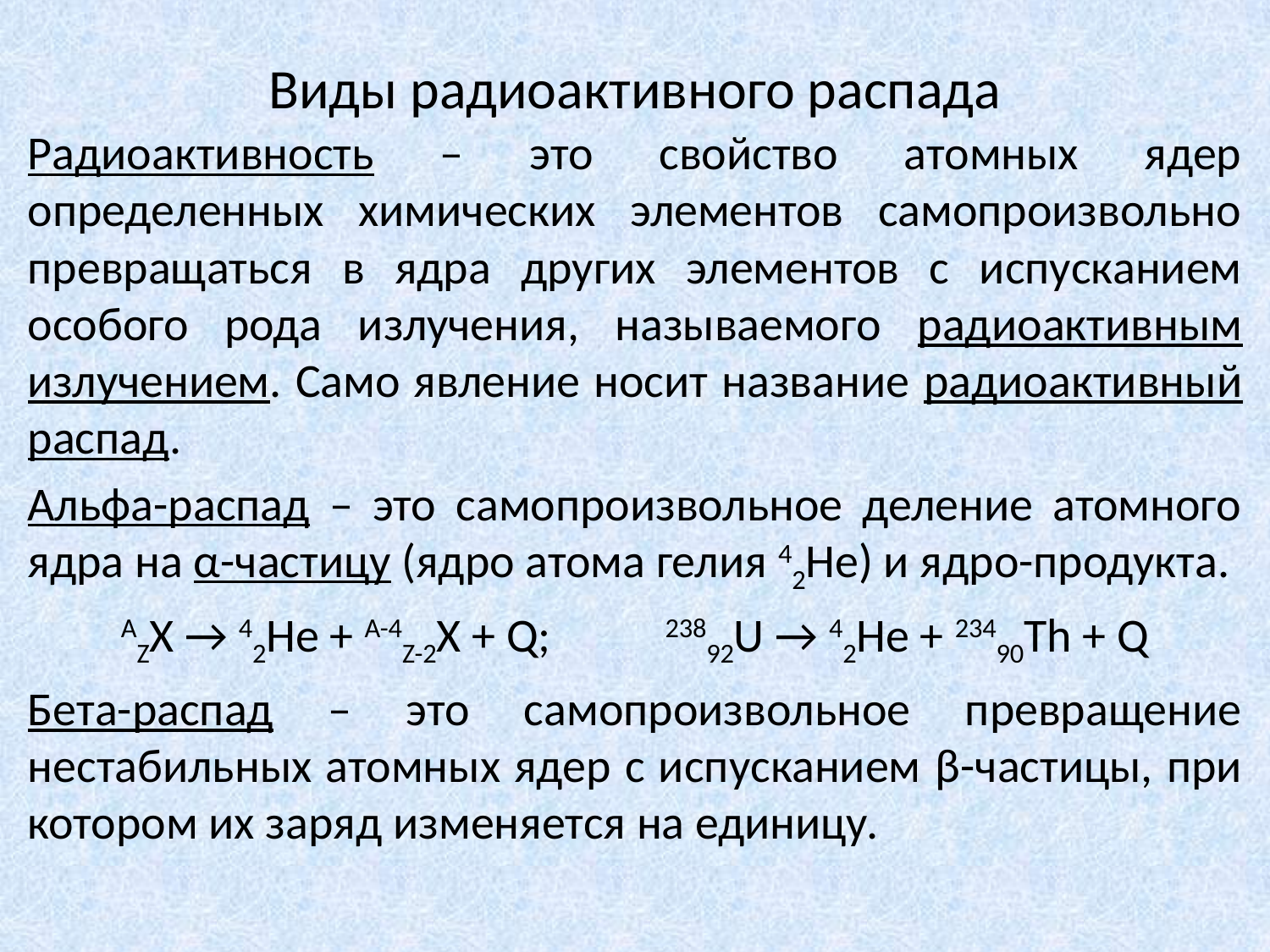

# Виды радиоактивного распада
Радиоактивность – это свойство атомных ядер определенных химических элементов самопроизвольно превращаться в ядра других элементов с испусканием особого рода излучения, называемого радиоактивным излучением. Само явление носит название радиоактивный распад.
Альфа-распад – это самопроизвольное деление атомного ядра на α-частицу (ядро атома гелия 42He) и ядро-продукта.
AZX → 42He + A-4Z-2X + Q;	 23892U → 42He + 23490Th + Q
Бета-распад – это самопроизвольное превращение нестабильных атомных ядер с испусканием β-частицы, при котором их заряд изменяется на единицу.